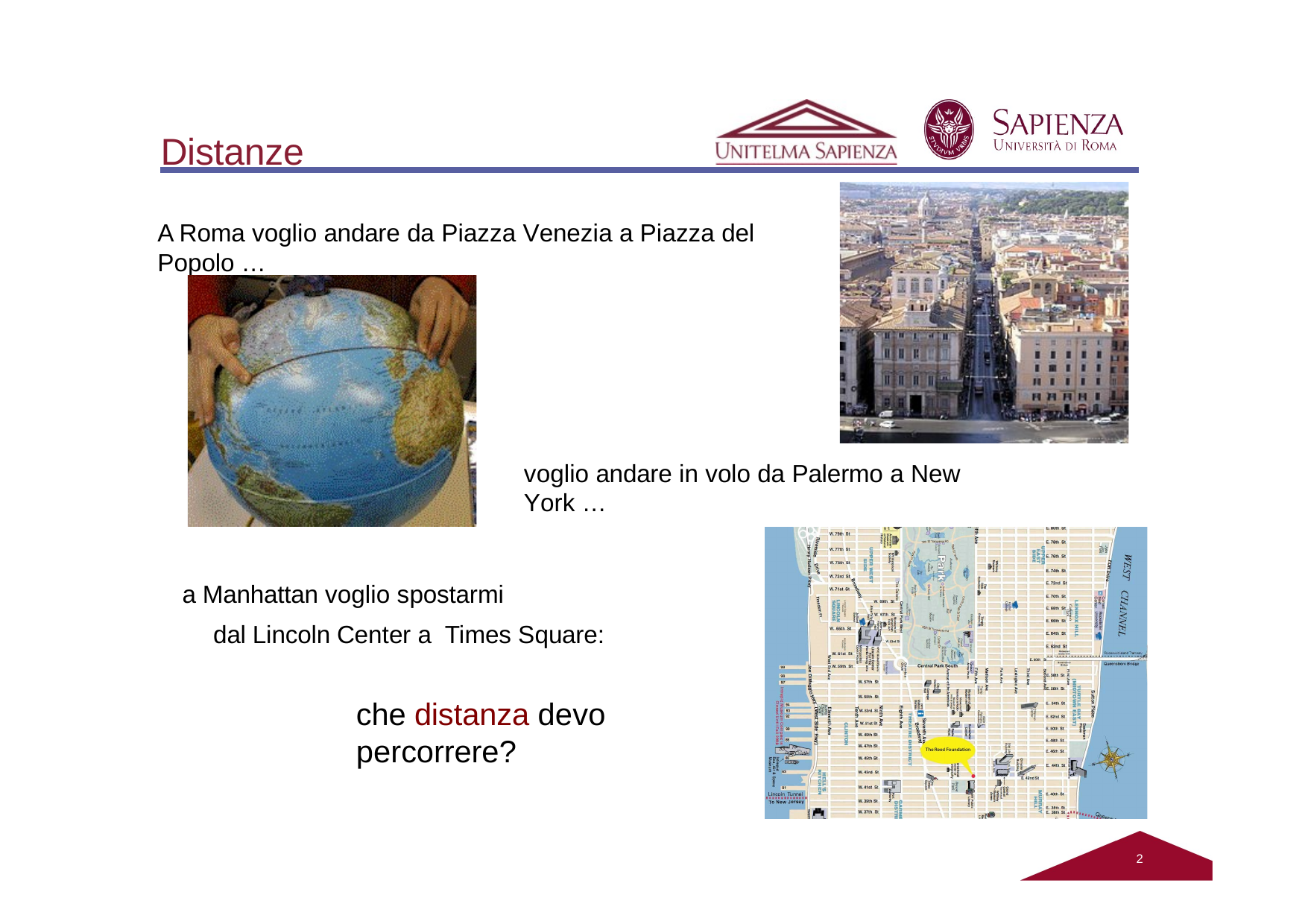

# Distanze

A Roma voglio andare da Piazza Venezia a Piazza del Popolo …

voglio andare in volo da Palermo a New York …

a Manhattan voglio spostarmi
dal Lincoln Center a  Times Square:

che distanza devo percorrere?
2